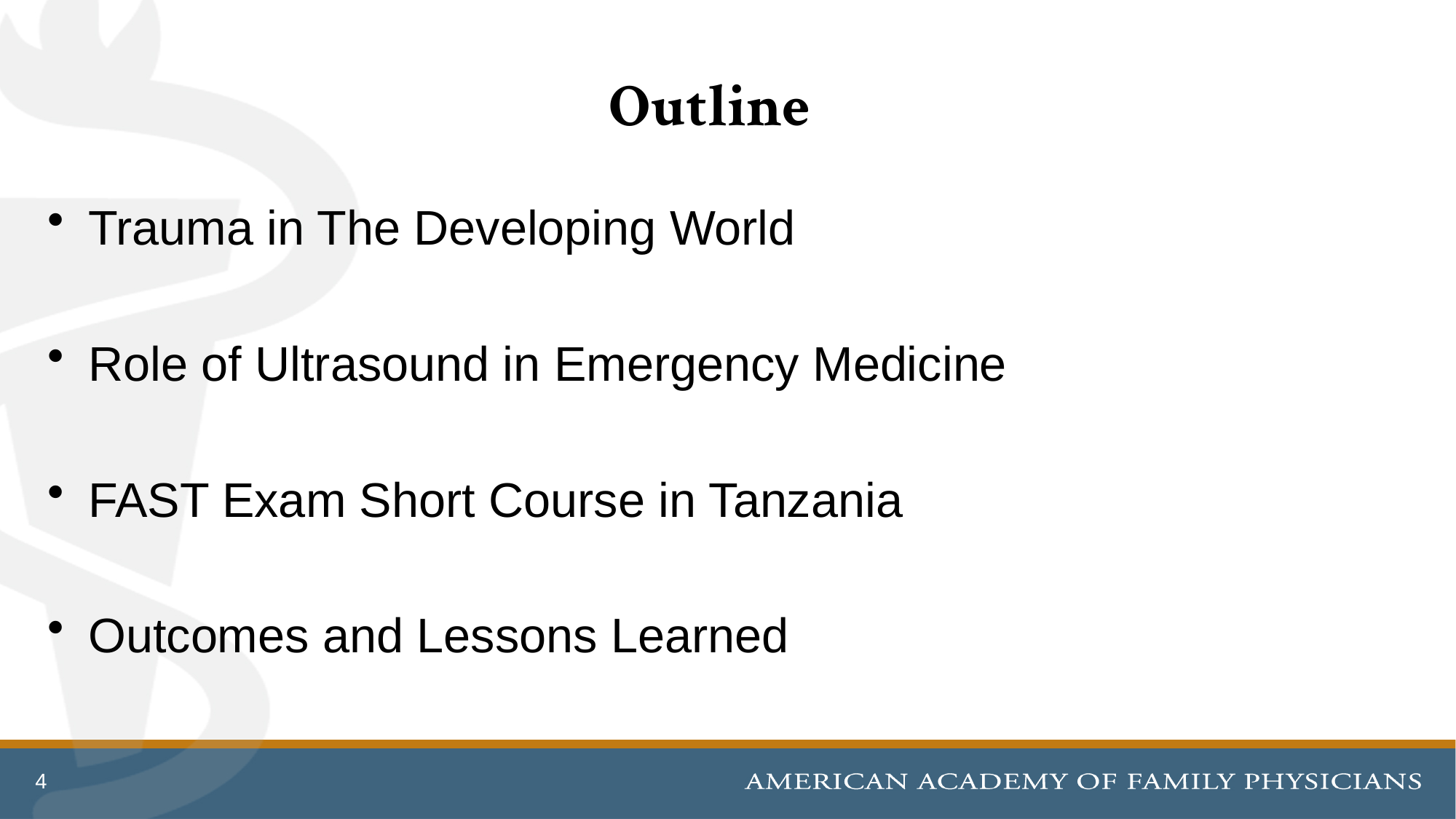

# Outline
Trauma in The Developing World

Role of Ultrasound in Emergency Medicine

FAST Exam Short Course in Tanzania

Outcomes and Lessons Learned
4